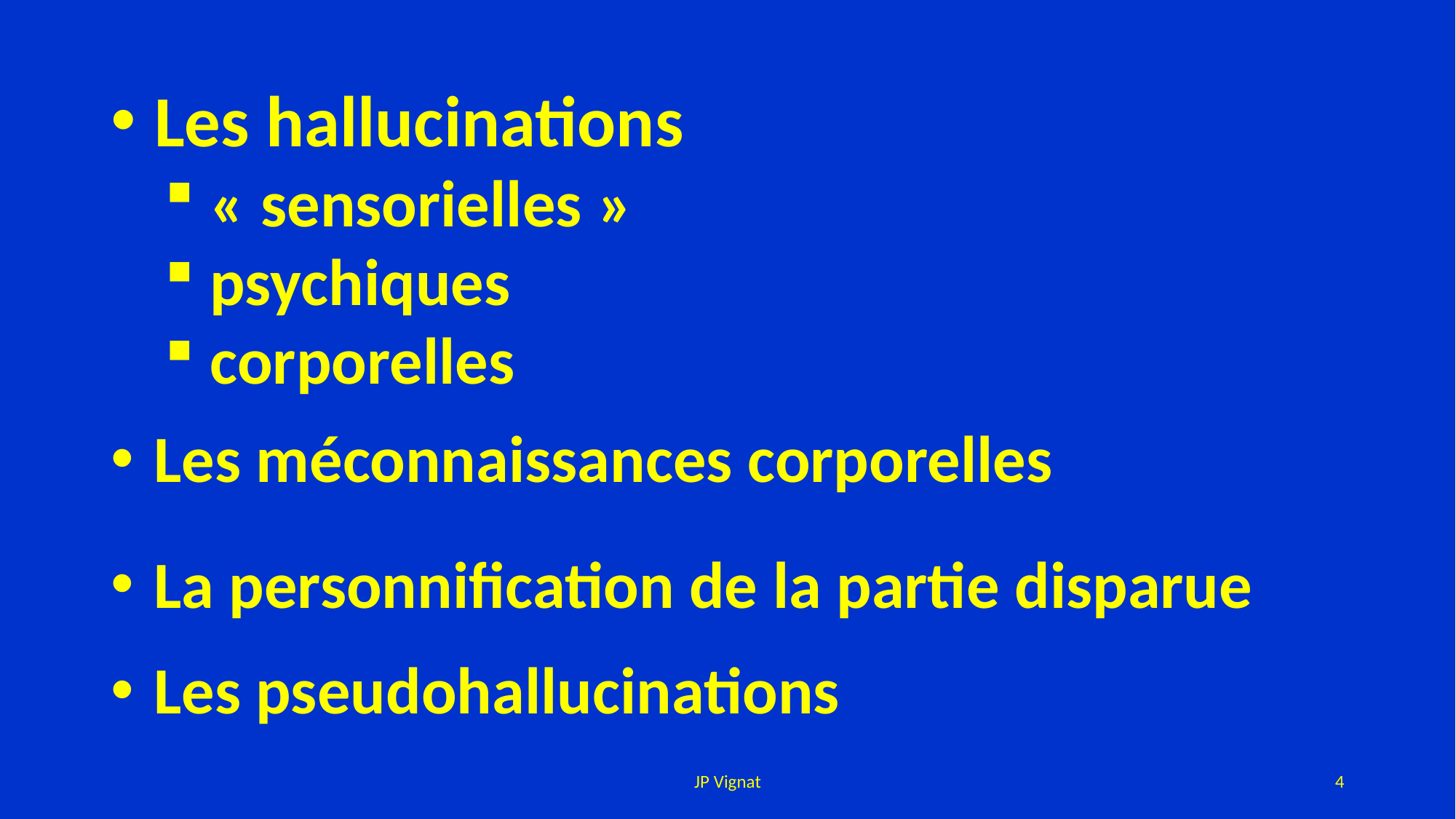

Les hallucinations
 « sensorielles »
 psychiques
 corporelles
Les méconnaissances corporelles
La personnification de la partie disparue
Les pseudohallucinations
JP Vignat
4